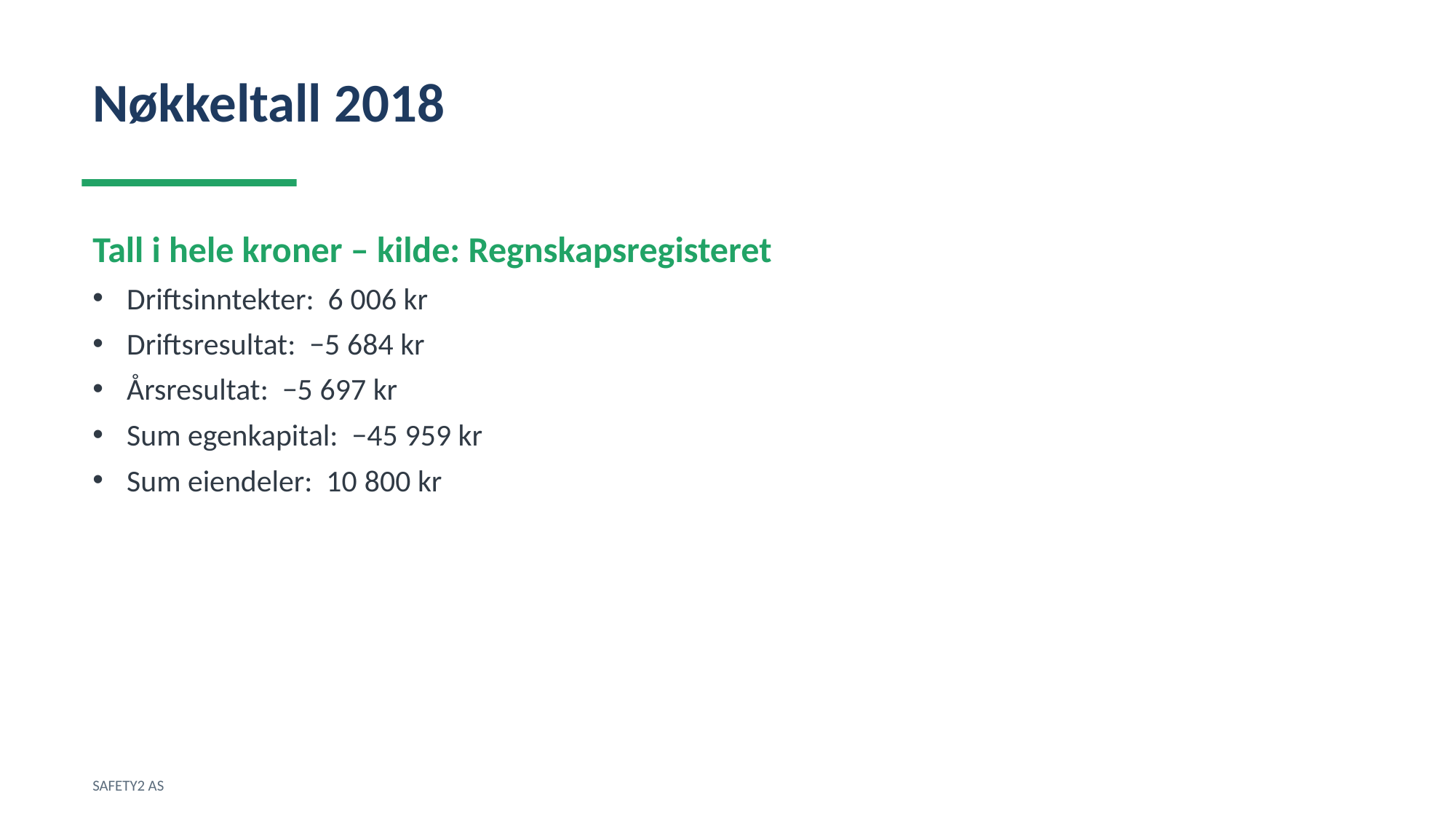

Nøkkeltall 2018

Tall i hele kroner – kilde: Regnskapsregisteret
Driftsinntekter:  6 006 kr
Driftsresultat:  −5 684 kr
Årsresultat:  −5 697 kr
Sum egenkapital:  −45 959 kr
Sum eiendeler:  10 800 kr
SAFETY2 AS